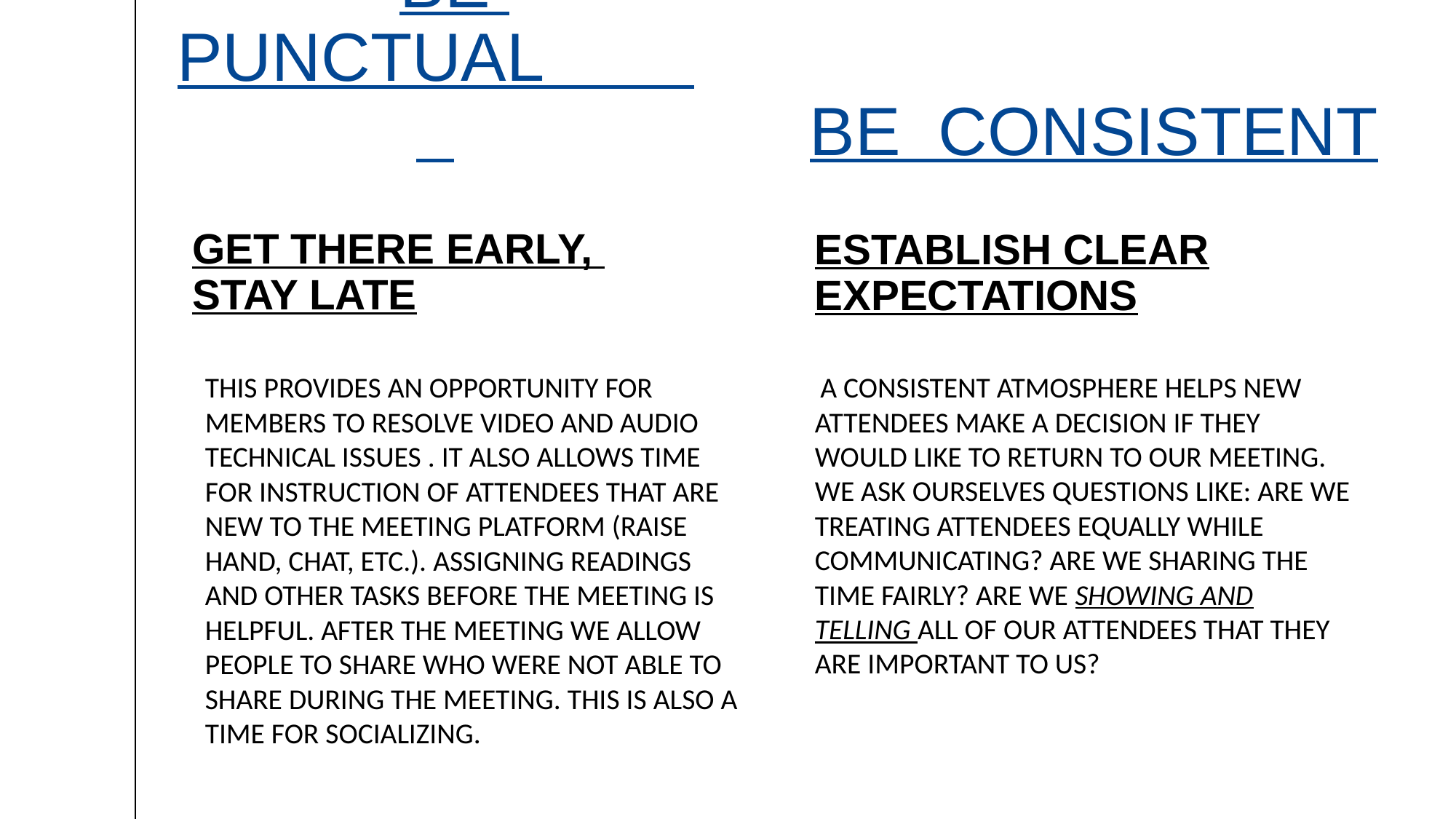

# BE  PUNCTUAL
BE  CONSISTENT
GET THERE EARLY,
STAY LATE
ESTABLISH CLEAR EXPECTATIONS
 A CONSISTENT ATMOSPHERE HELPS NEW ATTENDEES MAKE A DECISION IF THEY WOULD LIKE TO RETURN TO OUR MEETING. WE ASK OURSELVES QUESTIONS LIKE: ARE WE TREATING ATTENDEES EQUALLY WHILE COMMUNICATING? ARE WE SHARING THE TIME FAIRLY? ARE WE SHOWING AND TELLING ALL OF OUR ATTENDEES THAT THEY ARE IMPORTANT TO US?
THIS PROVIDES AN OPPORTUNITY FOR MEMBERS TO RESOLVE VIDEO AND AUDIO TECHNICAL ISSUES . IT ALSO ALLOWS TIME FOR INSTRUCTION OF ATTENDEES THAT ARE NEW TO THE MEETING PLATFORM (RAISE HAND, CHAT, ETC.). ASSIGNING READINGS AND OTHER TASKS BEFORE THE MEETING IS HELPFUL. AFTER THE MEETING WE ALLOW PEOPLE TO SHARE WHO WERE NOT ABLE TO SHARE DURING THE MEETING. THIS IS ALSO A TIME FOR SOCIALIZING.